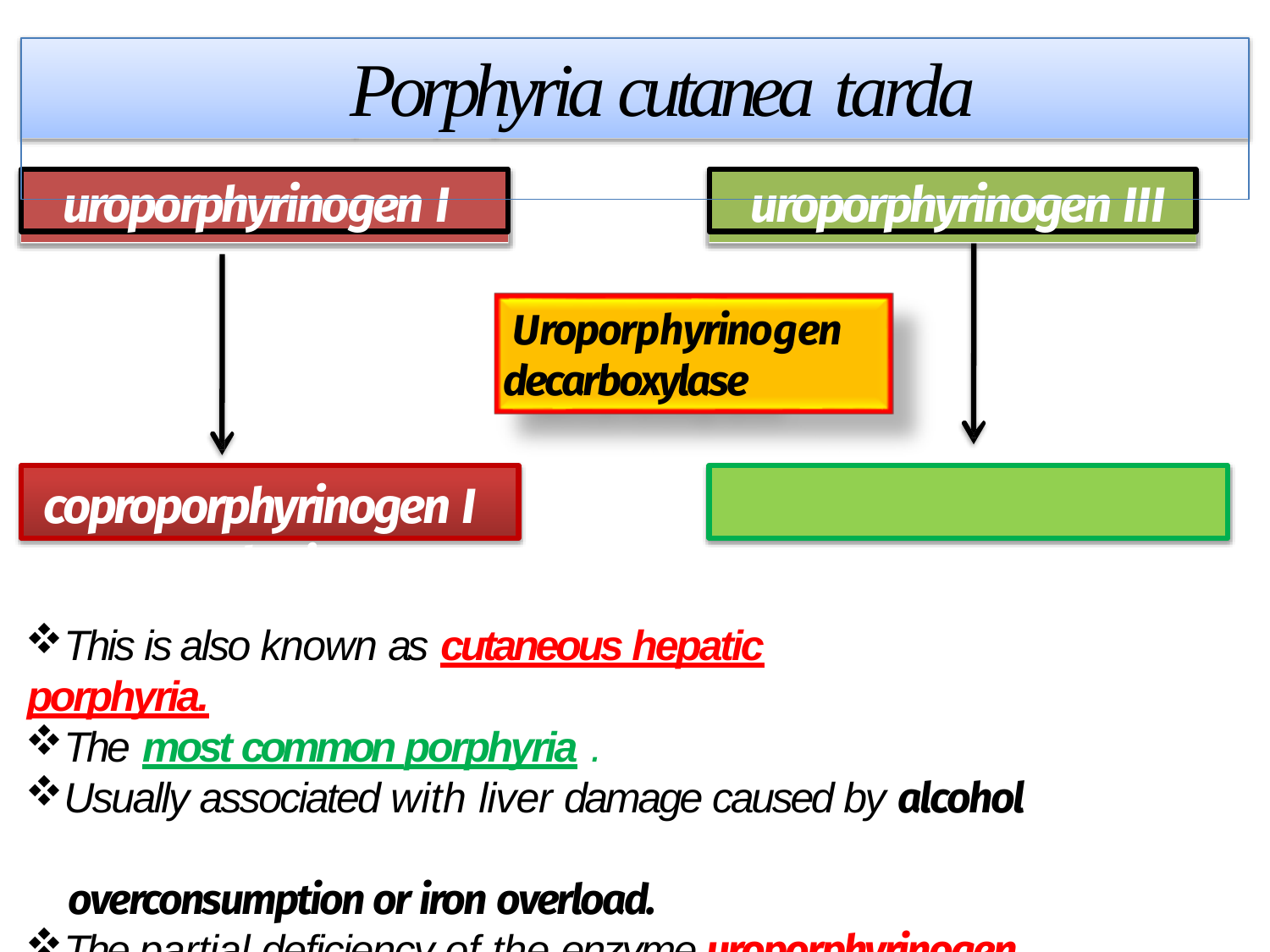

# Porphyria cutanea tarda

uroporphyrinogen I

uroporphyrinogen III

Uroporphyrinogen  decarboxylase

coproporphyrinogen I	coproporphyrinogen III
This is also known as cutaneous hepatic porphyria.
The most common porphyria .
Usually associated with liver damage caused by alcohol
    overconsumption or iron overload.
The partial deficiency of the enzyme uroporphyrinogen
    decarboxylase appears to be responsible for the occurrence
    of  porphyria cutanea tarda.